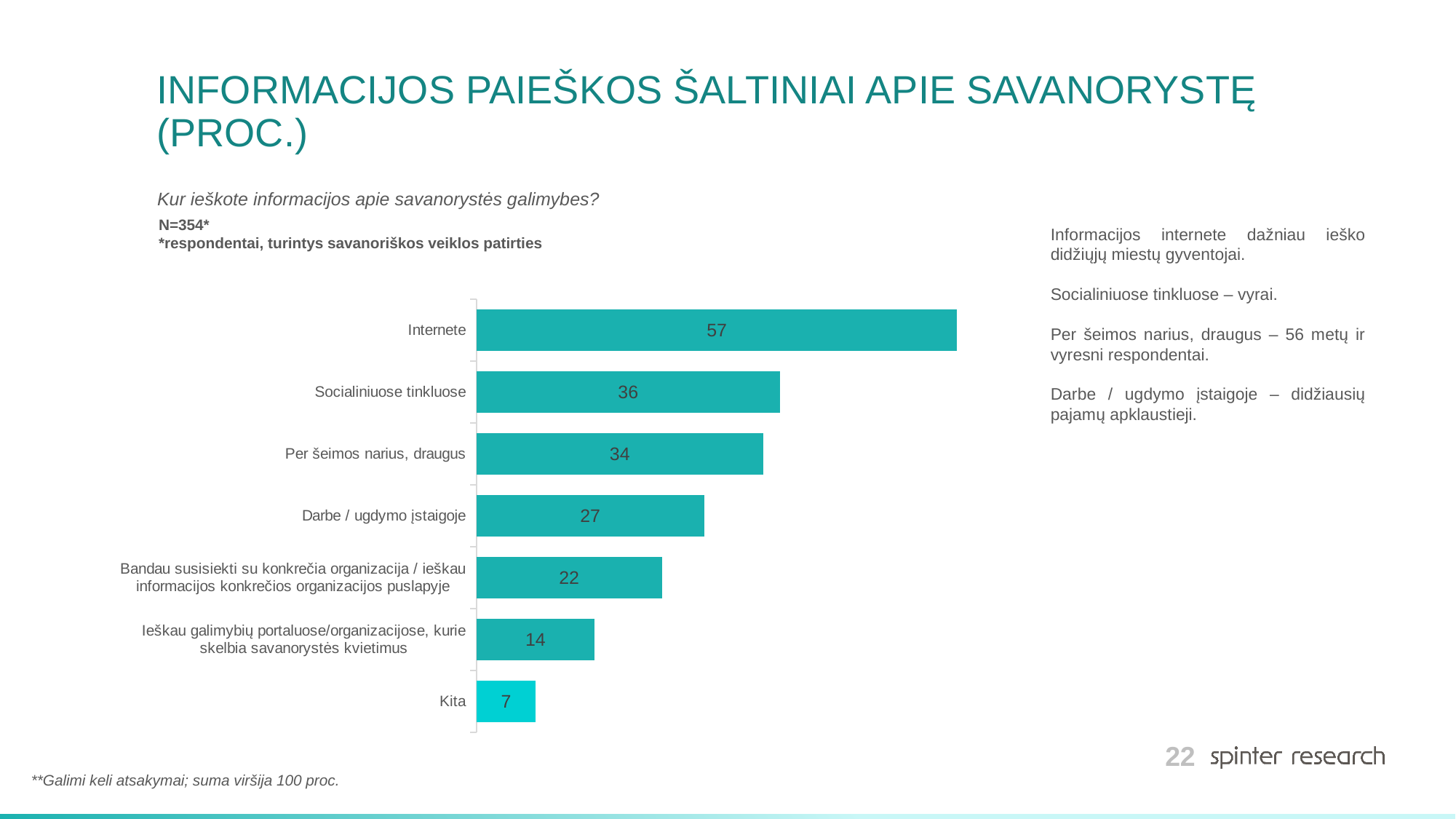

# INFORMACIJOS PAIEŠKOS ŠALTINIAI APIE SAVANORYSTĘ (PROC.)
Kur ieškote informacijos apie savanorystės galimybes?
N=354*
*respondentai, turintys savanoriškos veiklos patirties
Informacijos internete dažniau ieško didžiųjų miestų gyventojai.

Socialiniuose tinkluose – vyrai.

Per šeimos narius, draugus – 56 metų ir vyresni respondentai.

Darbe / ugdymo įstaigoje – didžiausių pajamų apklaustieji.

### Chart

| Category | 2025 |
|---|---|
| Internete | 57.0 |
| Socialiniuose tinkluose | 36.0 |
| Per šeimos narius, draugus | 34.0 |
| Darbe / ugdymo įstaigoje | 27.0 |
| Bandau susisiekti su konkrečia organizacija / ieškau informacijos konkrečios organizacijos puslapyje | 22.0 |
| Ieškau galimybių portaluose/organizacijose, kurie skelbia savanorystės kvietimus | 14.0 |
| Kita | 7.0 |
**Galimi keli atsakymai; suma viršija 100 proc.